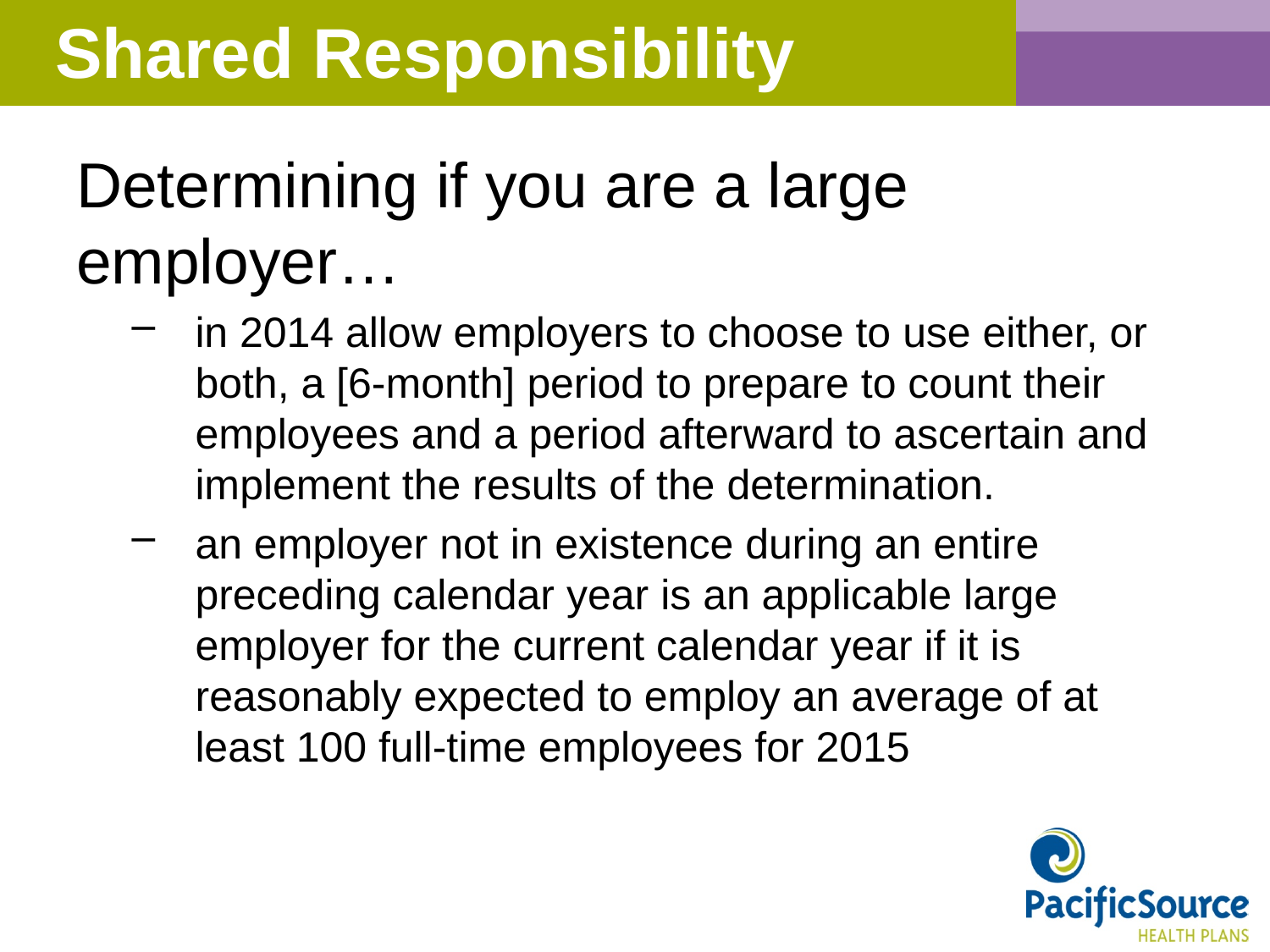

# Shared Responsibility
Determining if you are a large employer…
in 2014 allow employers to choose to use either, or both, a [6-month] period to prepare to count their employees and a period afterward to ascertain and implement the results of the determination.
an employer not in existence during an entire preceding calendar year is an applicable large employer for the current calendar year if it is reasonably expected to employ an average of at least 100 full-time employees for 2015